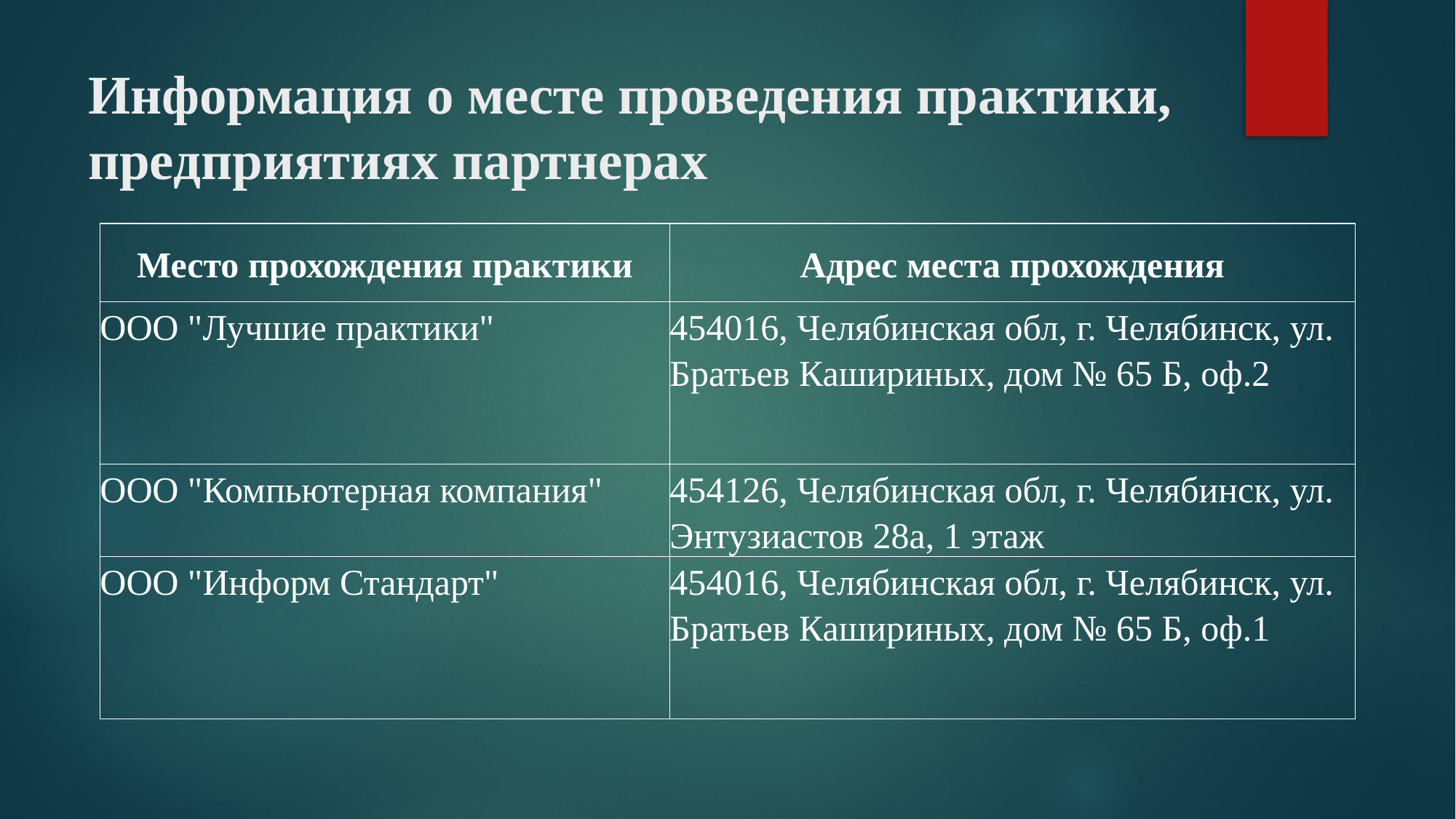

# Информация о месте проведения практики, предприятиях партнерах
| Место прохождения практики | Адрес места прохождения |
| --- | --- |
| ООО "Лучшие практики" | 454016, Челябинская обл, г. Челябинск, ул. Братьев Кашириных, дом № 65 Б, оф.2 |
| ООО "Компьютерная компания" | 454126, Челябинская обл, г. Челябинск, ул. Энтузиастов 28а, 1 этаж |
| ООО "Информ Стандарт" | 454016, Челябинская обл, г. Челябинск, ул. Братьев Кашириных, дом № 65 Б, оф.1 |